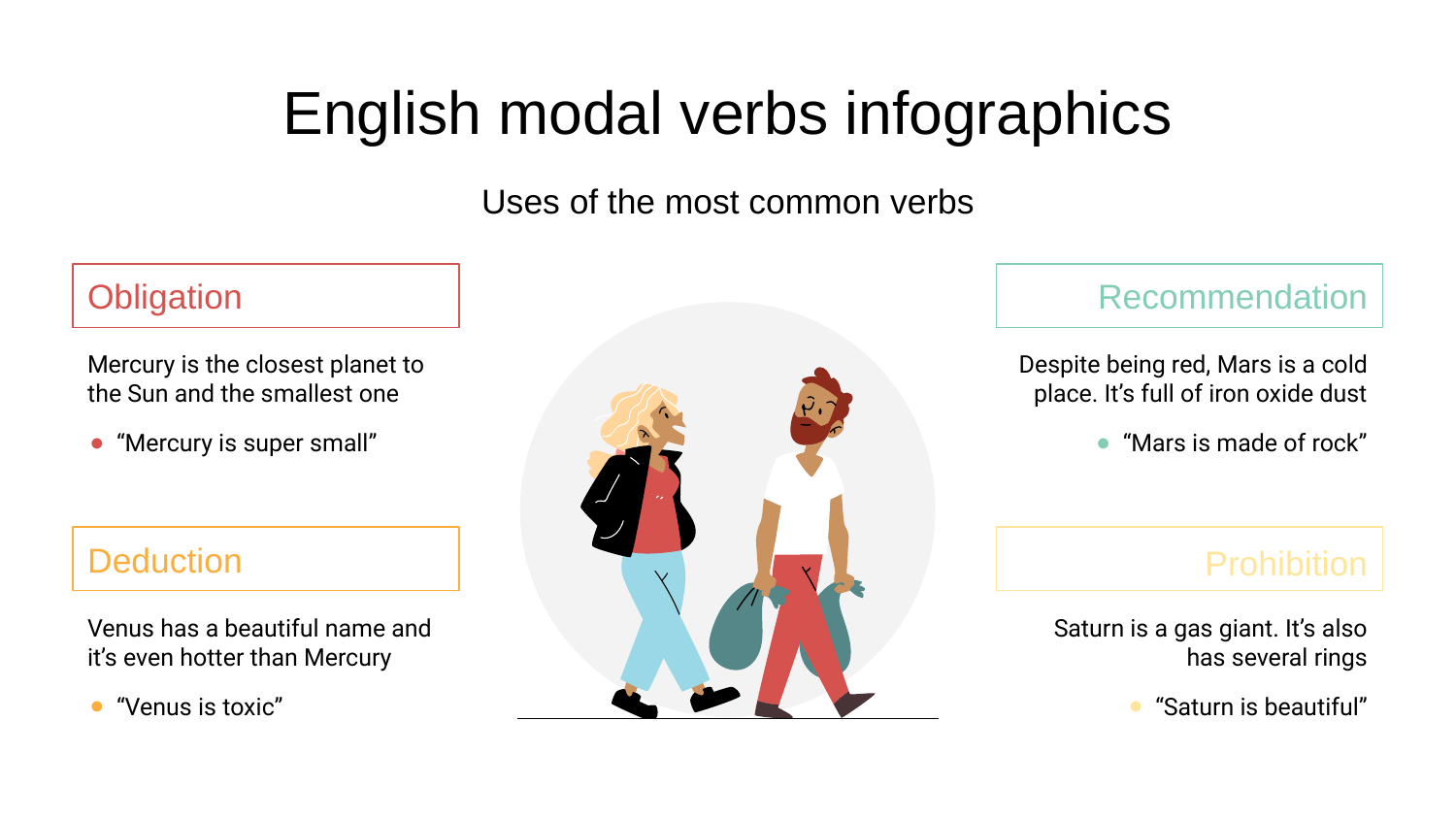

# English modal verbs infographics
Uses of the most common verbs
Obligation
Mercury is the closest planet to the Sun and the smallest one
“Mercury is super small”
Recommendation
Despite being red, Mars is a cold place. It’s full of iron oxide dust
“Mars is made of rock”

Prohibition
Saturn is a gas giant. It’s also has several rings
“Saturn is beautiful”
Deduction
Venus has a beautiful name and it’s even hotter than Mercury
“Venus is toxic”